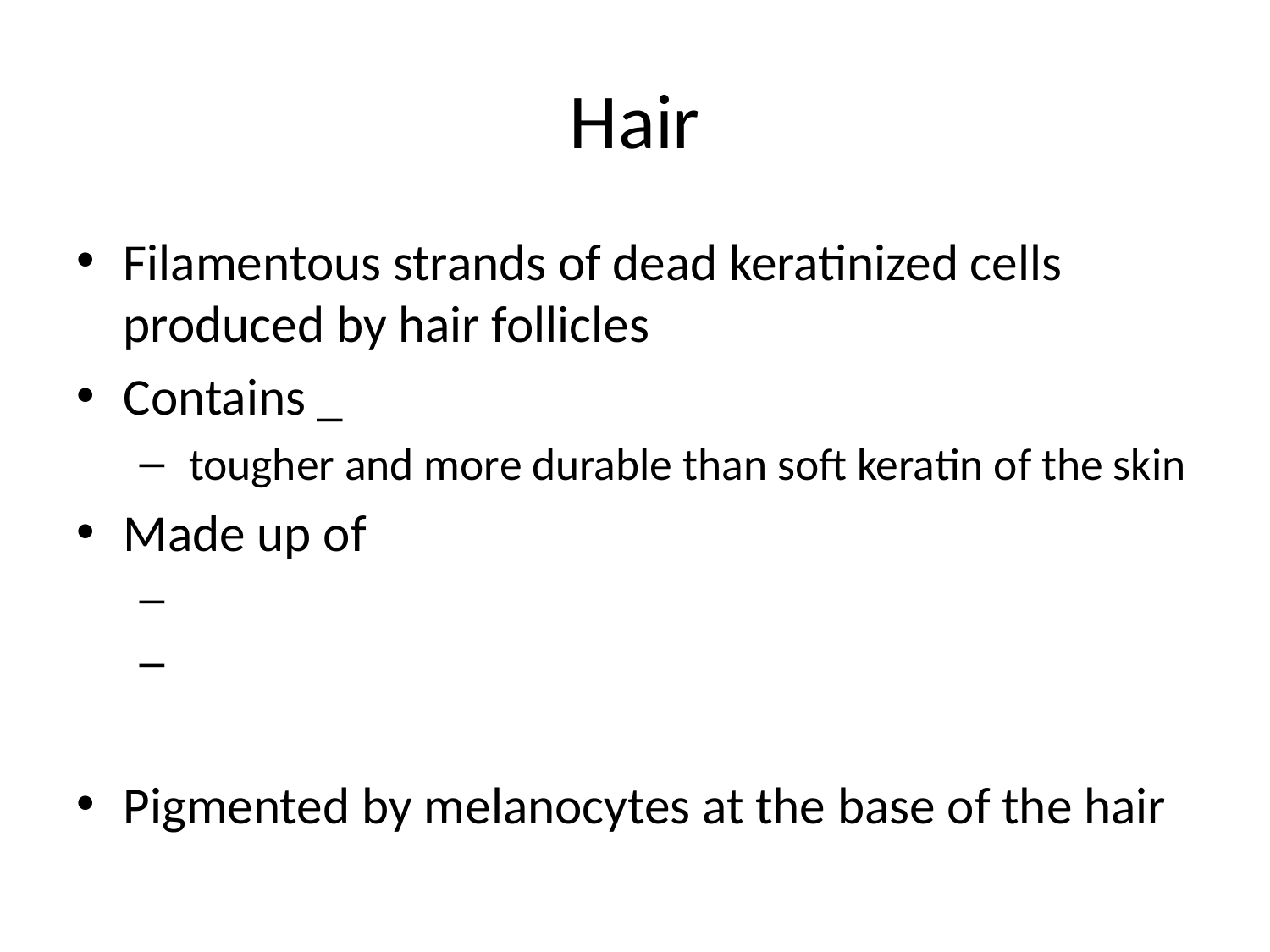

# Hair
Filamentous strands of dead keratinized cells produced by hair follicles
Contains _
 tougher and more durable than soft keratin of the skin
Made up of

Pigmented by melanocytes at the base of the hair